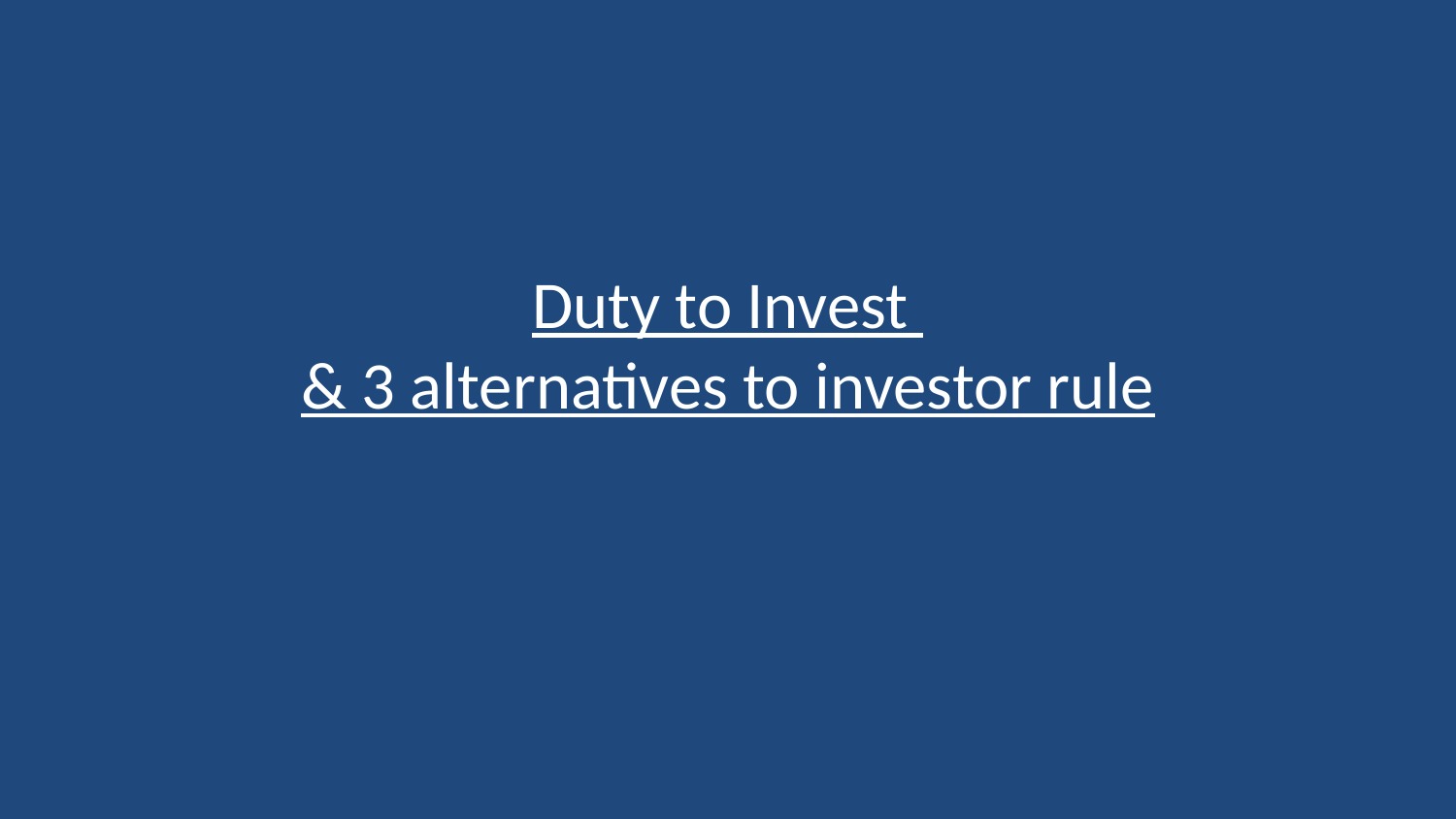

# Duty to Invest & 3 alternatives to investor rule